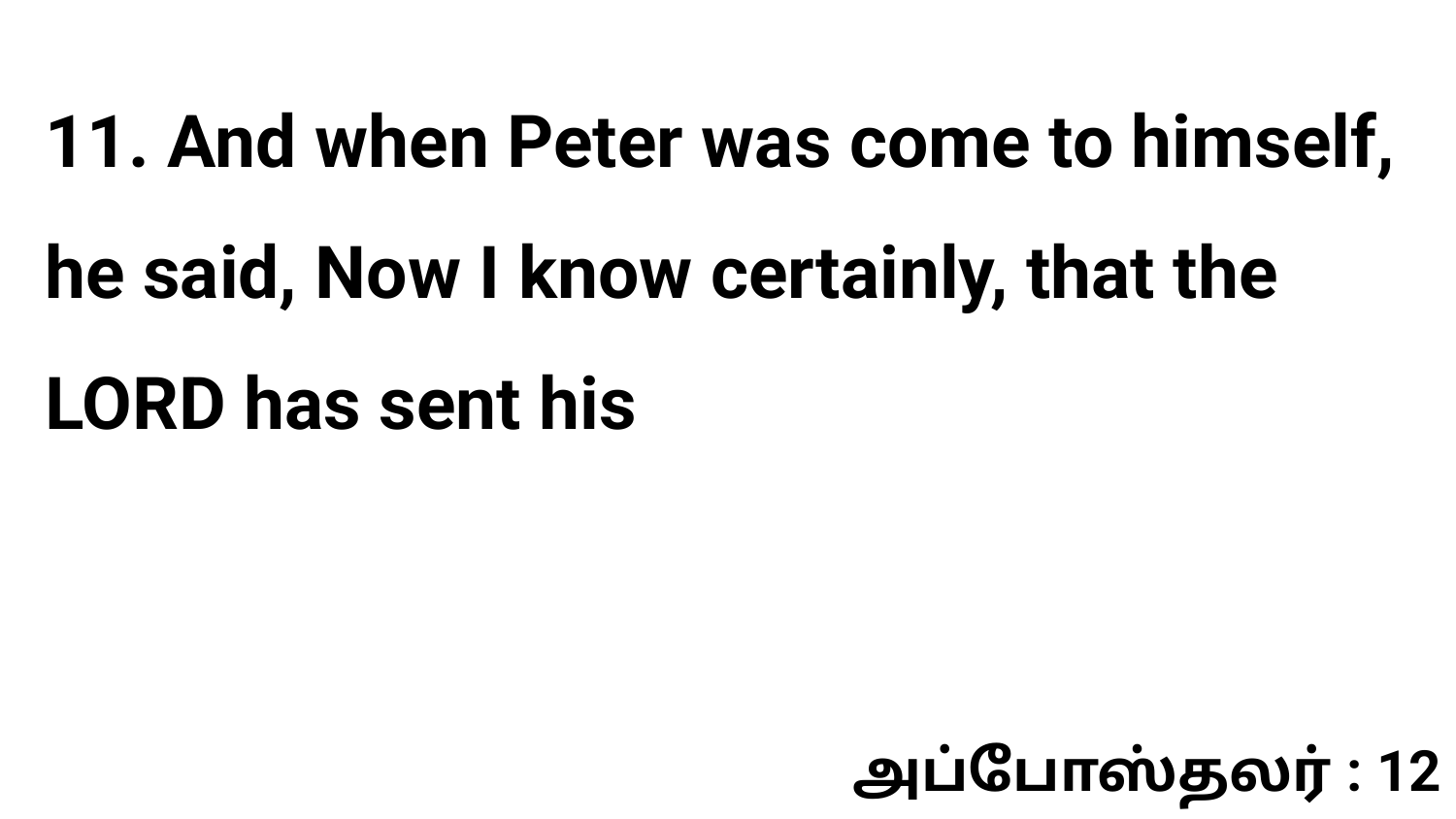

11. And when Peter was come to himself, he said, Now I know certainly, that the LORD has sent his
அப்போஸ்தலர் : 12